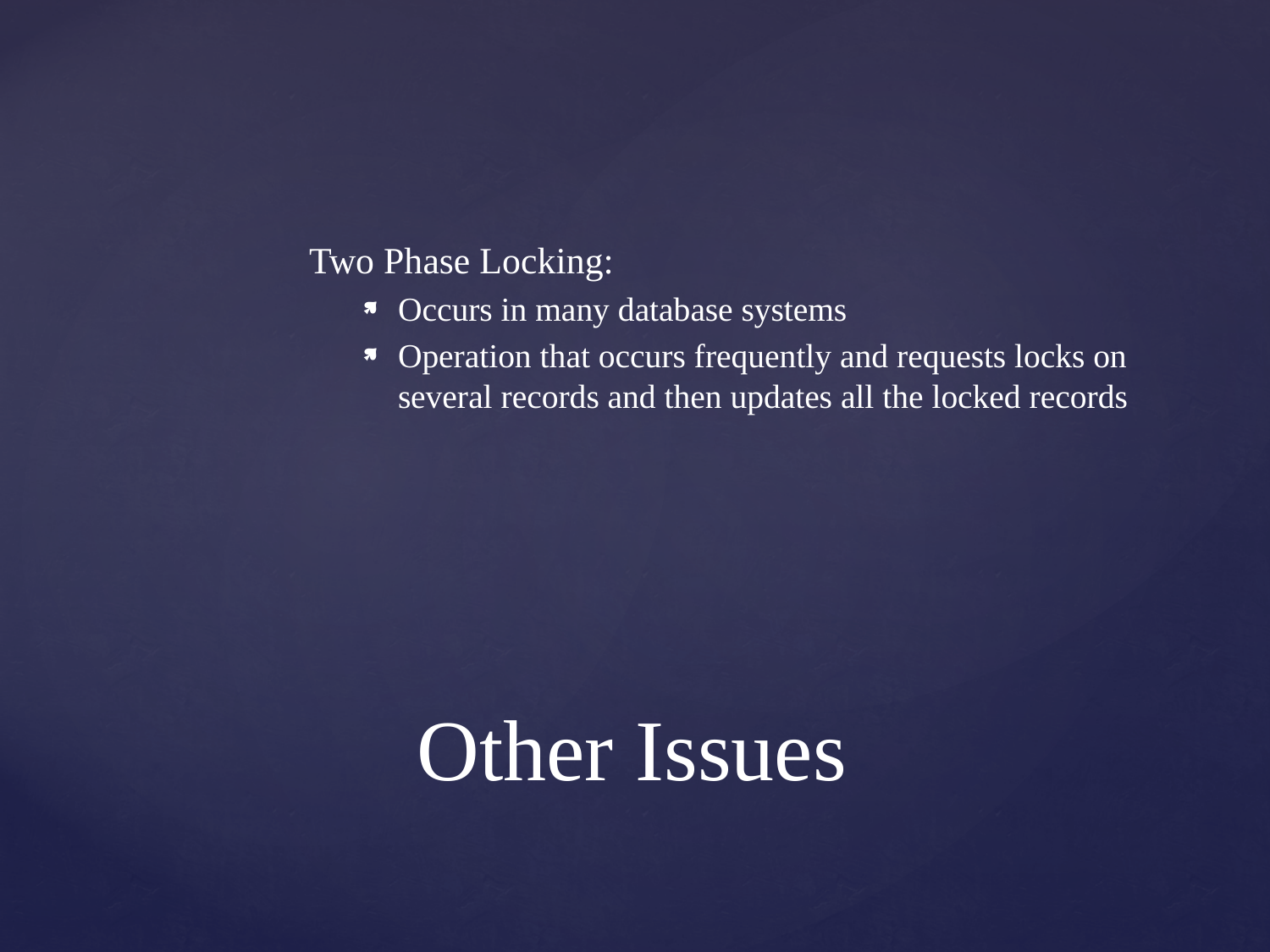

Two Phase Locking:
Occurs in many database systems
Operation that occurs frequently and requests locks on several records and then updates all the locked records

# Other Issues